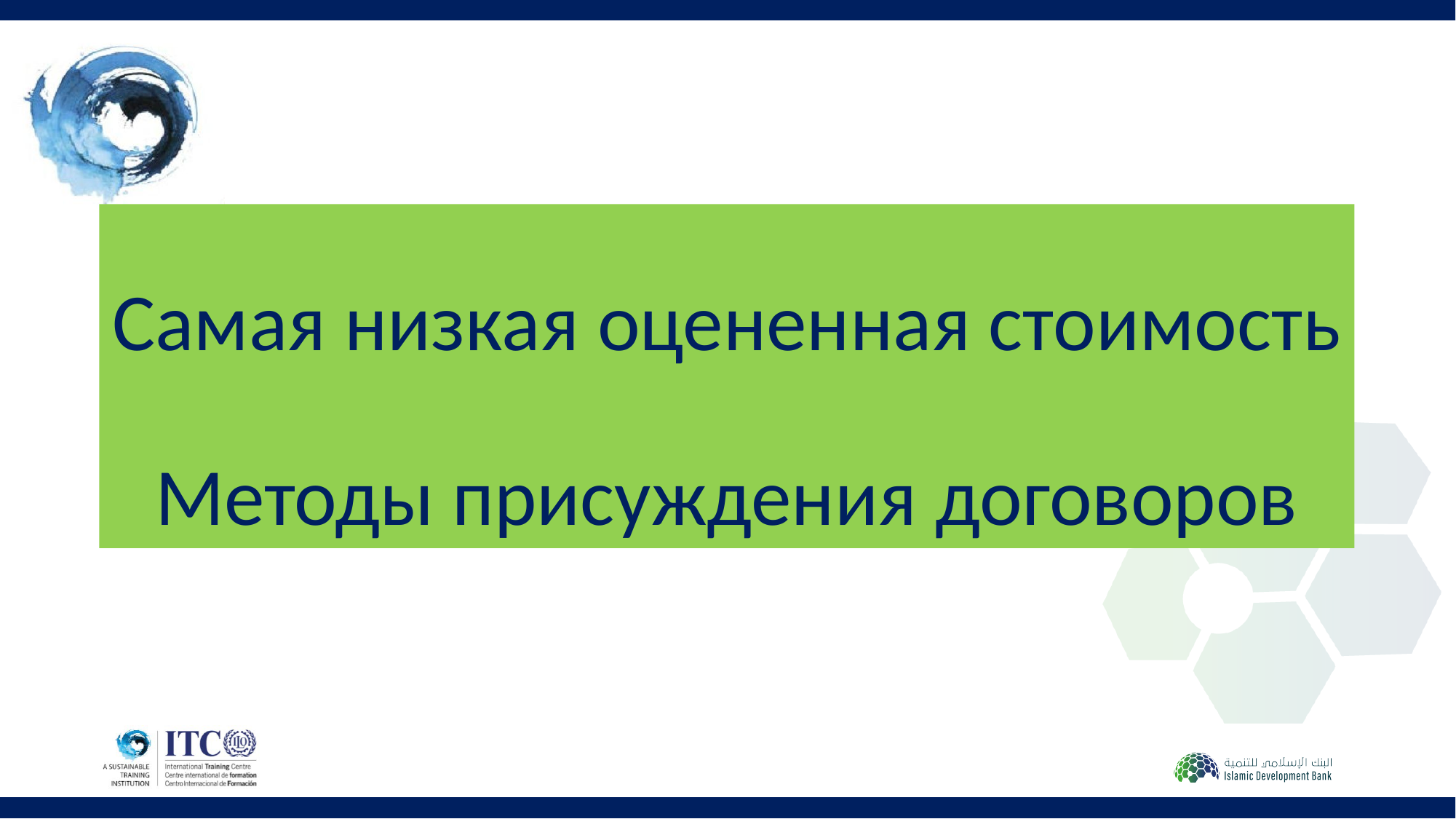

# Самая низкая оцененная стоимость Методы присуждения договоров